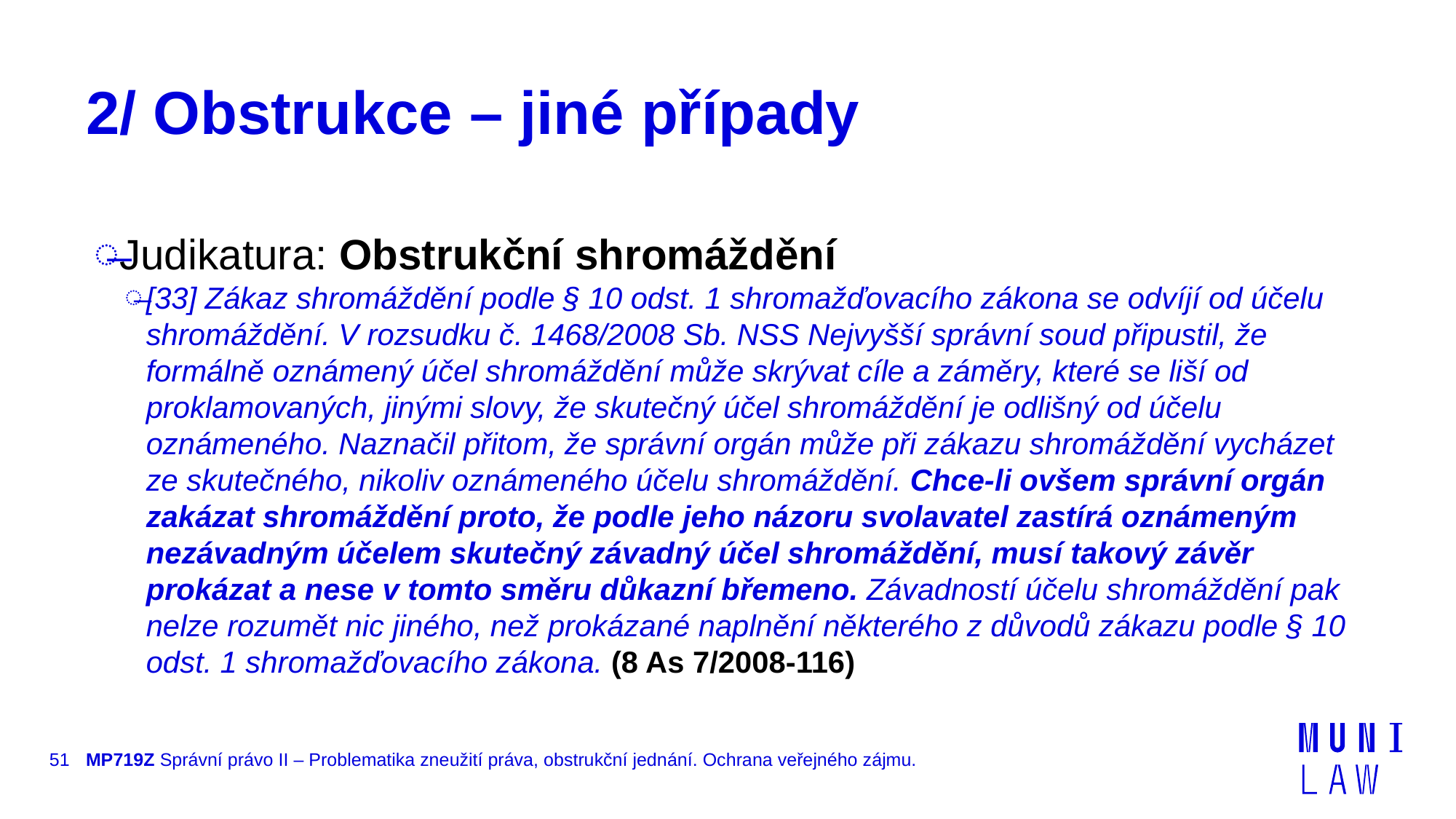

# 2/ Obstrukce – jiné případy
Judikatura: Obstrukční shromáždění
[33] Zákaz shromáždění podle § 10 odst. 1 shromažďovacího zákona se odvíjí od účelu shromáždění. V rozsudku č. 1468/2008 Sb. NSS Nejvyšší správní soud připustil, že formálně oznámený účel shromáždění může skrývat cíle a záměry, které se liší od proklamovaných, jinými slovy, že skutečný účel shromáždění je odlišný od účelu oznámeného. Naznačil přitom, že správní orgán může při zákazu shromáždění vycházet ze skutečného, nikoliv oznámeného účelu shromáždění. Chce-li ovšem správní orgán zakázat shromáždění proto, že podle jeho názoru svolavatel zastírá oznámeným nezávadným účelem skutečný závadný účel shromáždění, musí takový závěr prokázat a nese v tomto směru důkazní břemeno. Závadností účelu shromáždění pak nelze rozumět nic jiného, než prokázané naplnění některého z důvodů zákazu podle § 10 odst. 1 shromažďovacího zákona. (8 As 7/2008-116)

51
MP719Z Správní právo II – Problematika zneužití práva, obstrukční jednání. Ochrana veřejného zájmu.